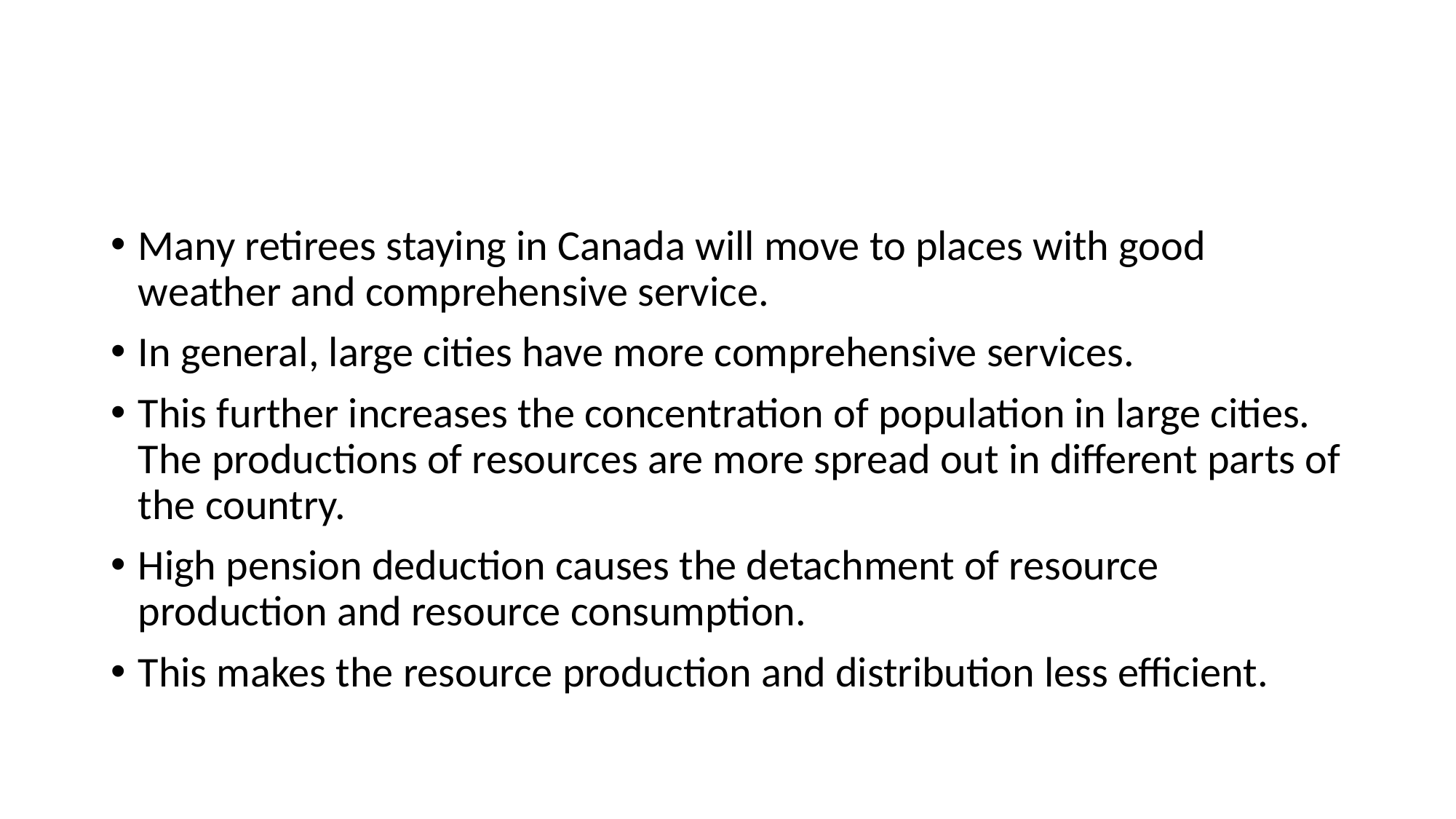

#
Many retirees staying in Canada will move to places with good weather and comprehensive service.
In general, large cities have more comprehensive services.
This further increases the concentration of population in large cities. The productions of resources are more spread out in different parts of the country.
High pension deduction causes the detachment of resource production and resource consumption.
This makes the resource production and distribution less efficient.